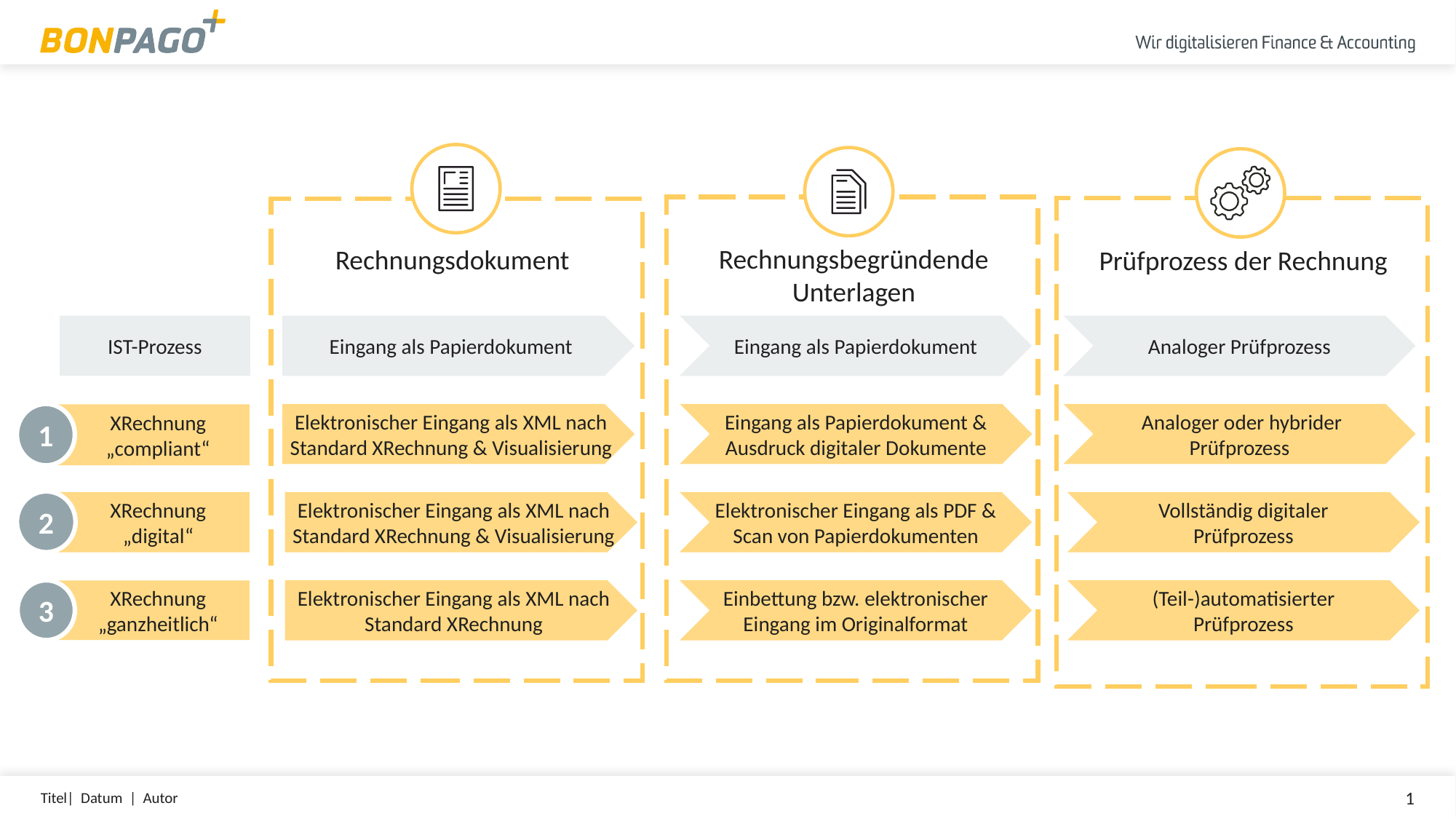

Rechnungsbegründende Unterlagen
Rechnungsdokument
Prüfprozess der Rechnung
IST-Prozess
Eingang als Papierdokument
Eingang als Papierdokument
Analoger Prüfprozess
1
Elektronischer Eingang als XML nach Standard XRechnung & Visualisierung
Eingang als Papierdokument & Ausdruck digitaler Dokumente
 Analoger oder hybrider Prüfprozess
XRechnung „compliant“
2
XRechnung „digital“
Elektronischer Eingang als XML nach Standard XRechnung & Visualisierung
Elektronischer Eingang als PDF & Scan von Papierdokumenten
Vollständig digitaler Prüfprozess
3
Elektronischer Eingang als XML nach Standard XRechnung
Einbettung bzw. elektronischer Eingang im Originalformat
(Teil-)automatisierter Prüfprozess
XRechnung
„ganzheitlich“